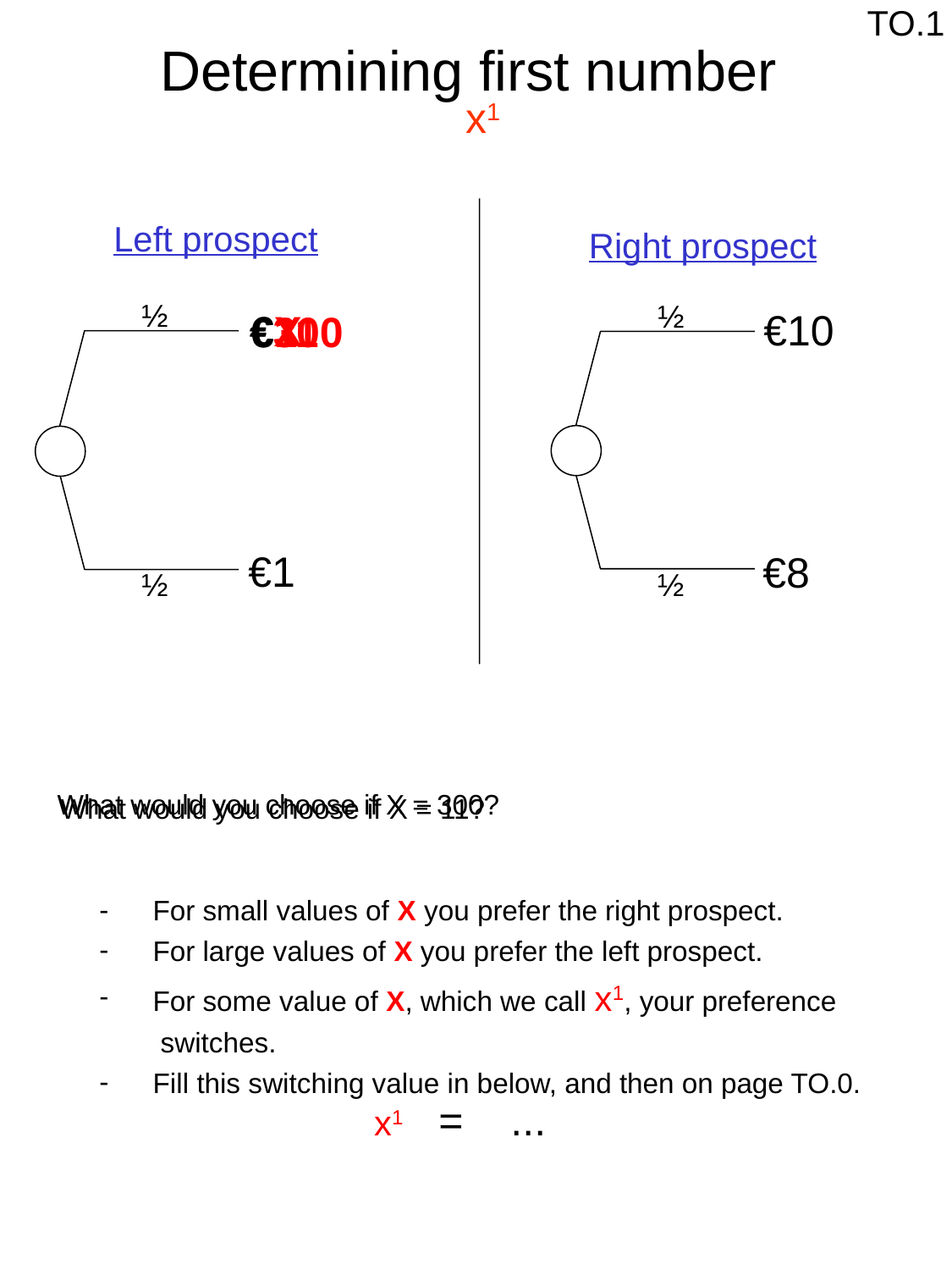

TO.1
Determining first number
      x1

Left prospect
½

½
Right prospect
½
½
€10
€X
€300
€11

€1
€8
What would you choose if X = 300?
What would you choose if X = 11?
   For small values of X you prefer the right prospect.
   For large values of X you prefer the left prospect.
   For some value of X, which we call x1, your preference
    switches.
   Fill this switching value in below, and then on page TO.0.
x1   =    ...